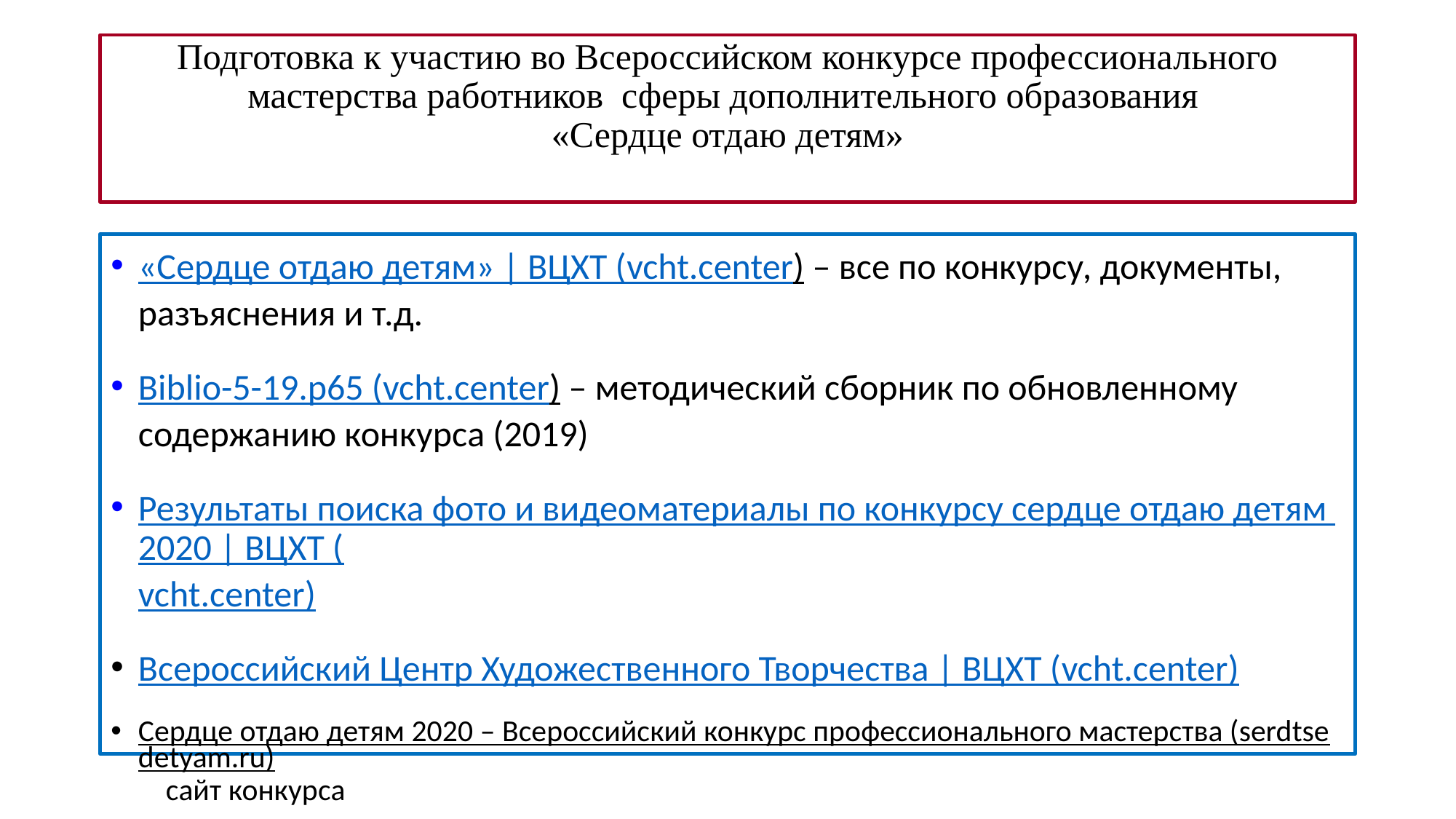

# Подготовка к участию во Всероссийском конкурсе профессионального мастерства работников  сферы дополнительного образования «Сердце отдаю детям»
«Сердце отдаю детям» | ВЦХТ (vcht.center) – все по конкурсу, документы, разъяснения и т.д.
Biblio-5-19.p65 (vcht.center) – методический сборник по обновленному содержанию конкурса (2019)
Результаты поиска фото и видеоматериалы по конкурсу сердце отдаю детям 2020 | ВЦХТ (vcht.center)
Всероссийский Центр Художественного Творчества | ВЦХТ (vcht.center)
Сердце отдаю детям 2020 – Всероссийский конкурс профессионального мастерства (serdtsedetyam.ru)    сайт конкурса